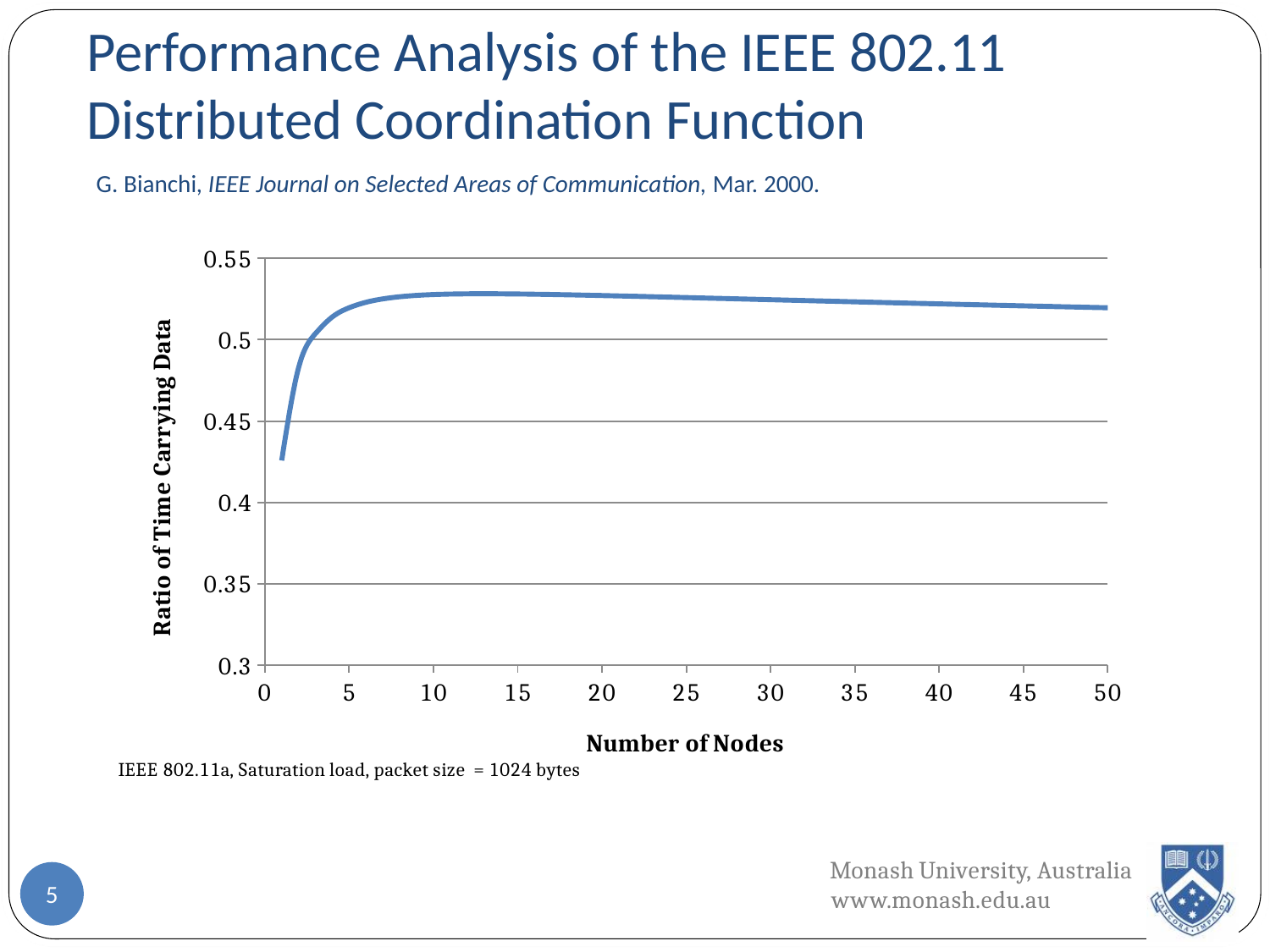

# Performance Analysis of the IEEE 802.11 Distributed Coordination Function G. Bianchi, IEEE Journal on Selected Areas of Communication, Mar. 2000.

### Chart

| Category |  |
|---|---|
IEEE 802.11a, Saturation load, packet size  = 1024 bytes
5